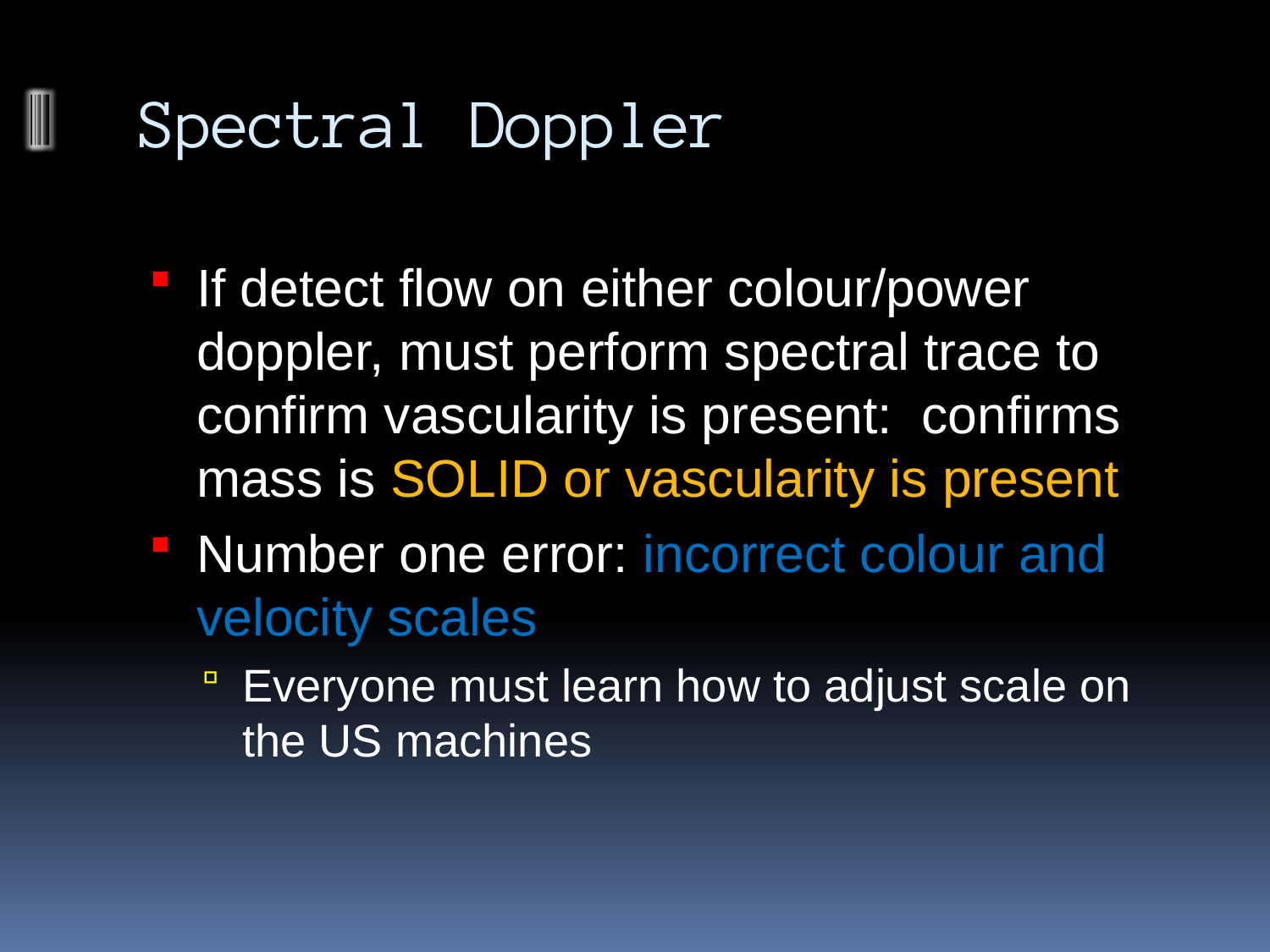

# Spectral Doppler
If detect flow on either colour/power doppler, must perform spectral trace to confirm vascularity is present:  confirms mass is SOLID or vascularity is present
Number one error: incorrect colour and velocity scales
Everyone must learn how to adjust scale on the US machines